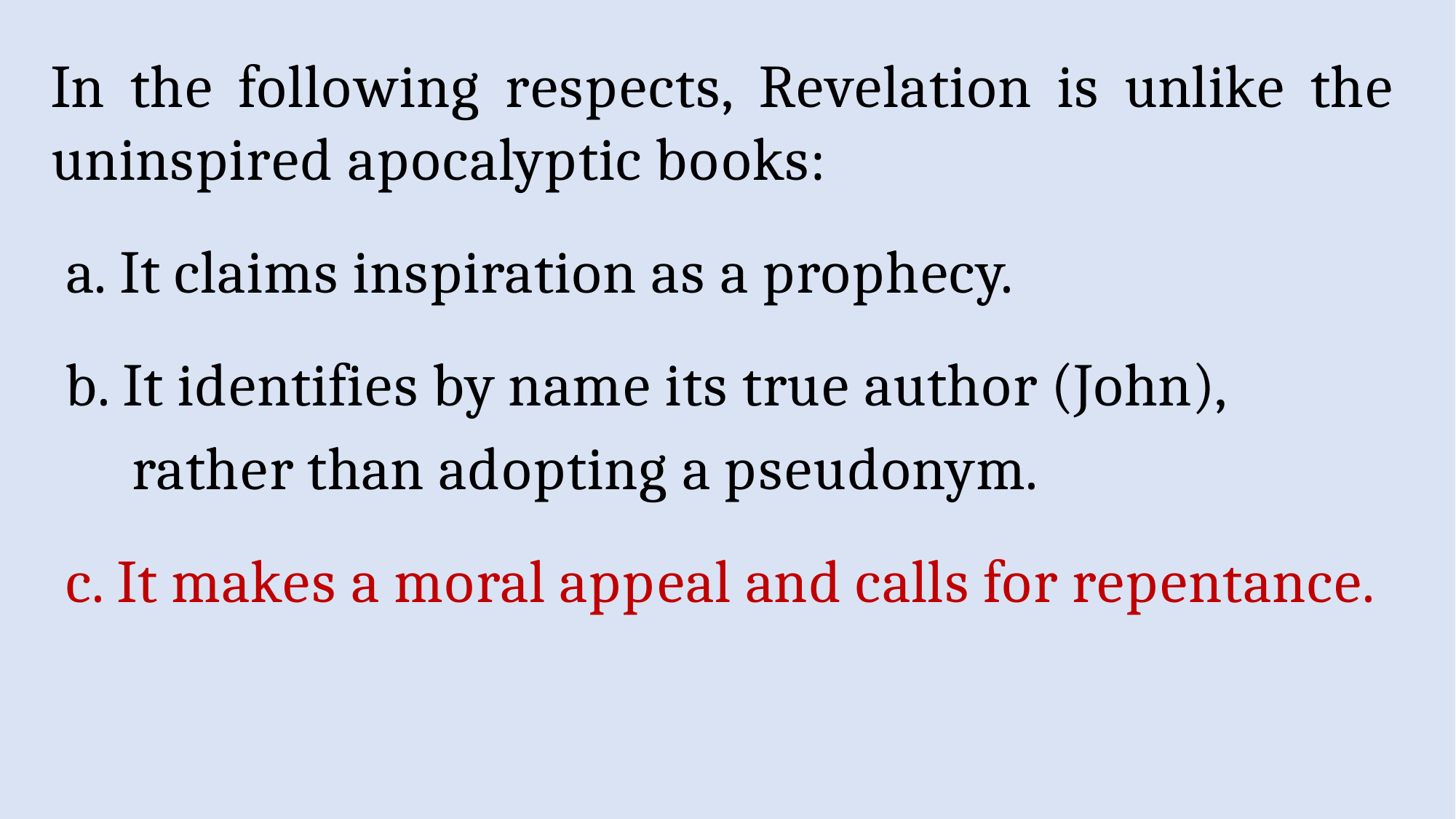

In the following respects, Revelation is unlike the uninspired apocalyptic books:

a. It claims inspiration as a prophecy.

b. It identifies by name its true author (John),
     rather than adopting a pseudonym.

c. It makes a moral appeal and calls for repentance.